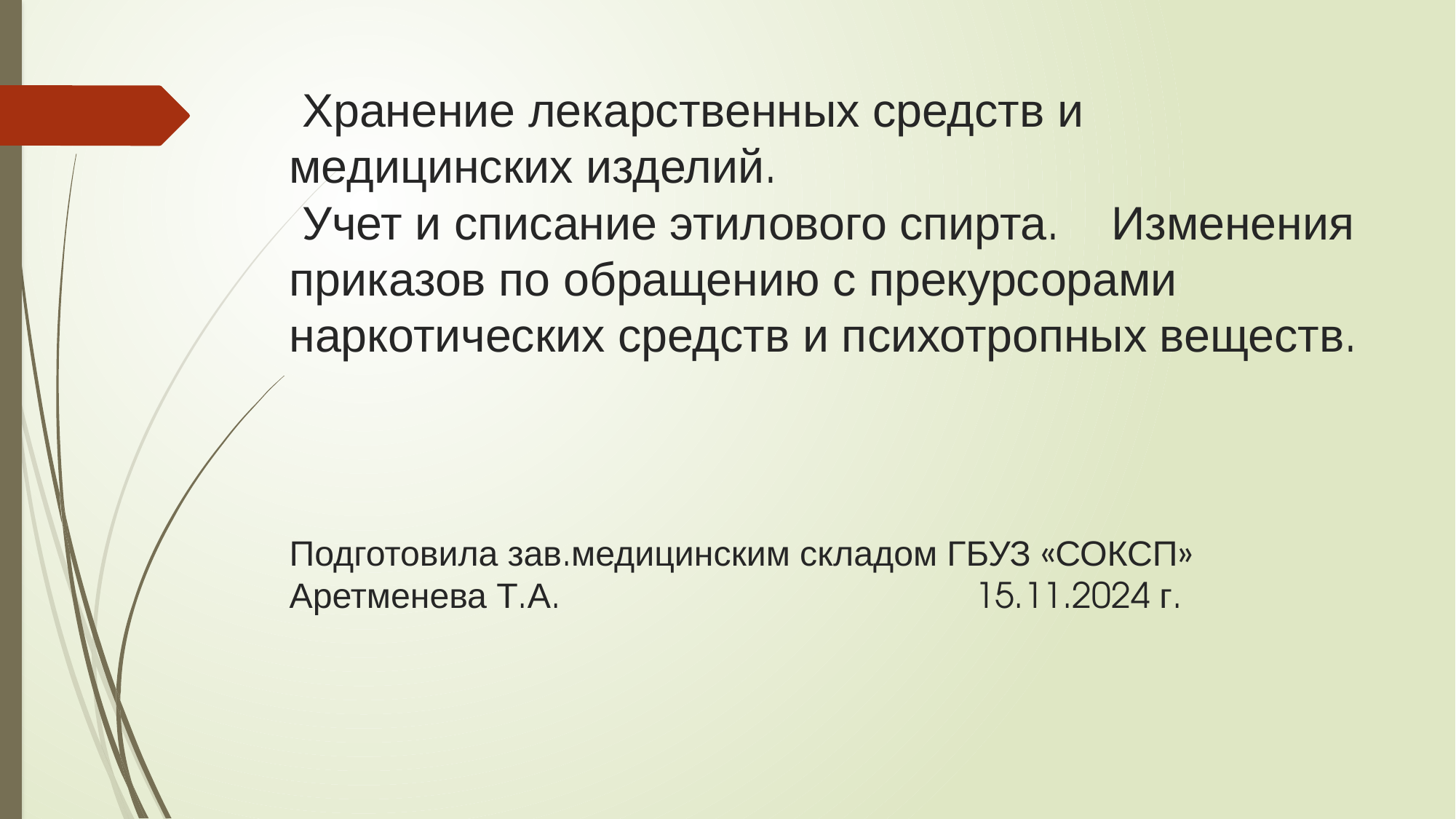

# Хранение лекарственных средств и медицинских изделий. Учет и списание этилового спирта.    Изменения приказов по обращению с прекурсорами наркотических средств и психотропных веществ. Подготовила зав.медицинским складом ГБУЗ «СОКСП» Аретменева Т.А.                                           15.11.2024 г.